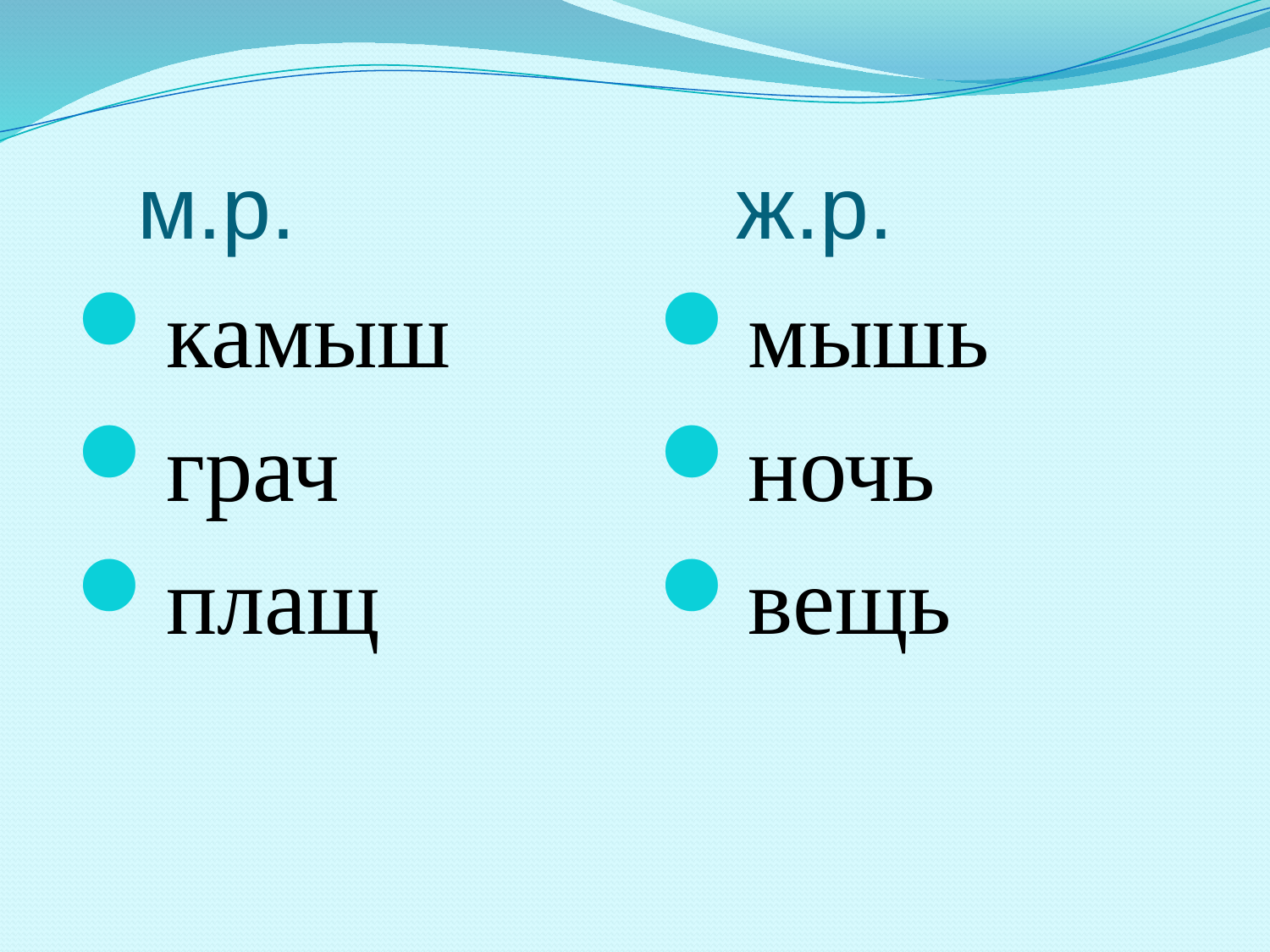

# м.р.                  ж.р.
камыш
грач
плащ

мышь
ночь
вещь